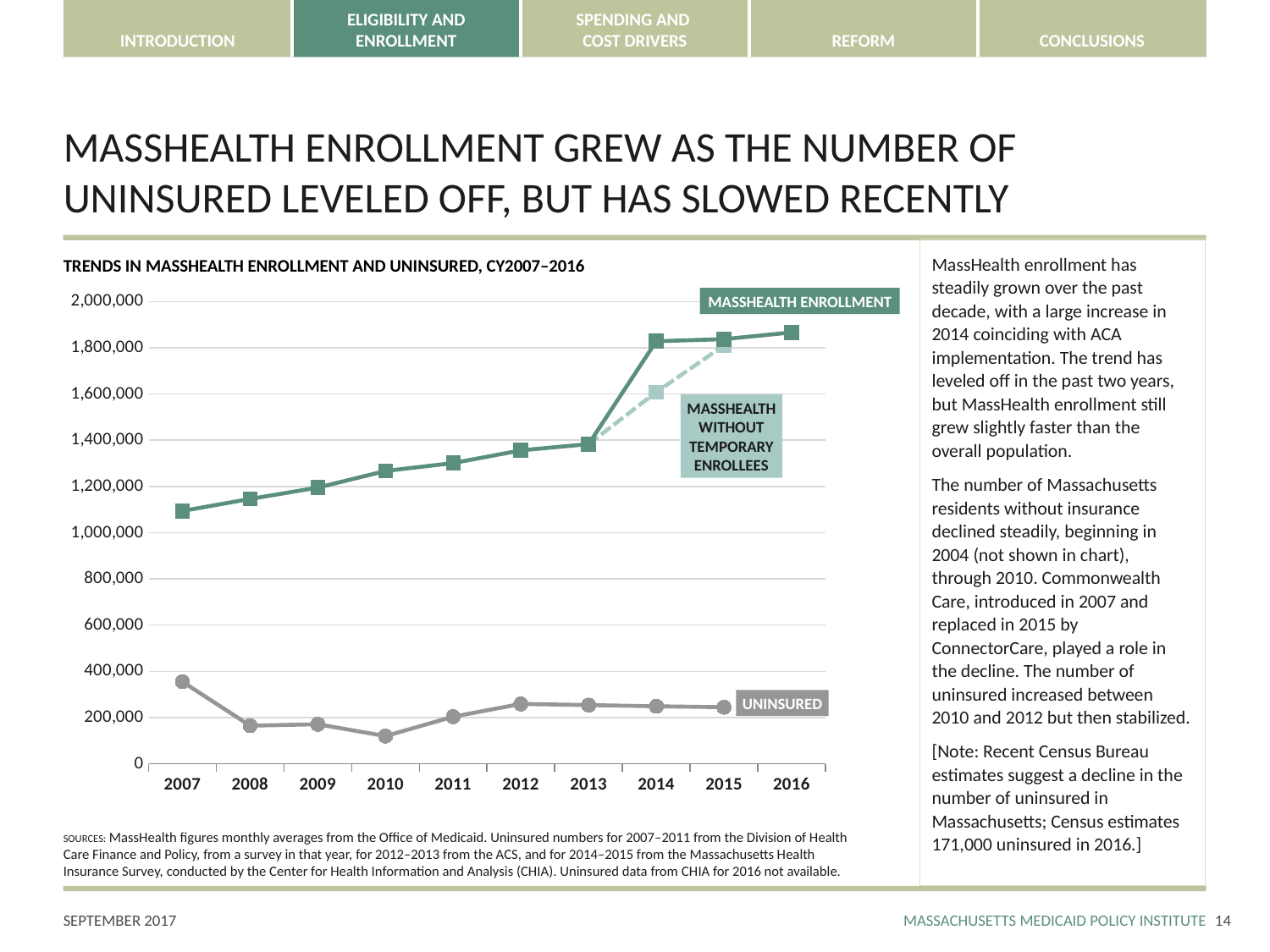

# MASSHEALTH ENROLLMENT GREW AS THE NUMBER OF UNINSURED LEVELED OFF, BUT HAS SLOWED RECENTLY
MassHealth enrollment has steadily grown over the past decade, with a large increase in 2014 coinciding with ACA implementation. The trend has leveled off in the past two years, but MassHealth enrollment still grew slightly faster than the overall population.
The number of Massachusetts residents without insurance declined steadily, beginning in 2004 (not shown in chart), through 2010. Commonwealth Care, introduced in 2007 and replaced in 2015 by ConnectorCare, played a role in the decline. The number of uninsured increased between 2010 and 2012 but then stabilized.
[Note: Recent Census Bureau estimates suggest a decline in the number of uninsured in Massachusetts; Census estimates 171,000 uninsured in 2016.]
TRENDS IN MASSHEALTH ENROLLMENT AND UNINSURED, CY2007–2016

### Chart

| Category | MH Enrollment w/o Temporary | MassHealth Enrollment | Uninsured |
|---|---|---|---|
| 2007 | None | 1094000.0 | 355000.0 |
| 2008 | None | 1146000.0 | 165000.0 |
| 2009 | None | 1195000.0 | 171000.0 |
| 2010 | None | 1267000.0 | 120000.0 |
| 2011 | None | 1301000.0 | 204000.0 |
| 2012 | None | 1356000.0 | 259000.0 |
| 2013 | 1383000.0 | 1383000.0 | 254000.0 |
| 2014 | 1608000.0 | 1828000.0 | 249000.0 |
| 2015 | 1810000.0 | 1837000.0 | 245000.0 |
| 2016 | None | 1866000.0 | None |
MASSHEALTH ENROLLMENT
MASSHEALTH
WITHOUT
TEMPORARY
ENROLLEES
UNINSURED
SOURCES: MassHealth figures monthly averages from the Office of Medicaid. Uninsured numbers for 2007–2011 from the Division of Health Care Finance and Policy, from a survey in that year, for 2012–2013 from the ACS, and for 2014–2015 from the Massachusetts Health Insurance Survey, conducted by the Center for Health Information and Analysis (CHIA). Uninsured data from CHIA for 2016 not available.
14